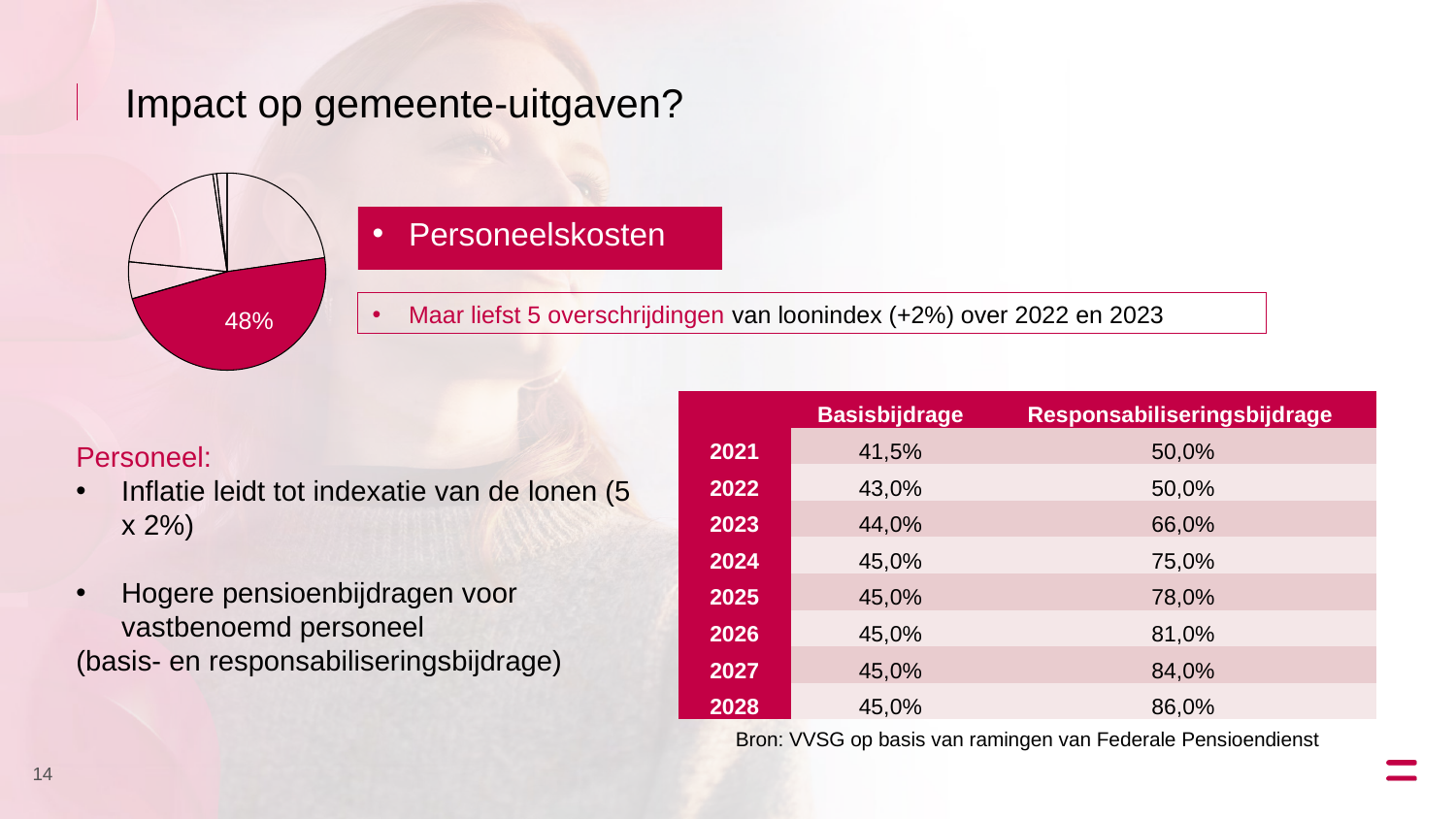

Impact op gemeente-uitgaven?

### Chart

| Category | Verkoop |
|---|---|
| Goederen en diensten | 3228.0355436 |
| Personeel(1) | 6782.20064231 |
| Individuele hulpverlening | 858.58646899 |
| Toegestane werkingssubsidies | 2992.10187489 |
| Andere operationele uitgaven | 86.9392131600001 |
| Financiële uitgaven(2) | 241.32743169999998 |
Personeelskosten

Maar liefst 5 overschrijdingen van loonindex (+2%) over 2022 en 2023
|  | Basisbijdrage | Responsabiliseringsbijdrage |
| --- | --- | --- |
| 2021 | 41,5% | 50,0% |
| 2022 | 43,0% | 50,0% |
| 2023 | 44,0% | 66,0% |
| 2024 | 45,0% | 75,0% |
| 2025 | 45,0% | 78,0% |
| 2026 | 45,0% | 81,0% |
| 2027 | 45,0% | 84,0% |
| 2028 | 45,0% | 86,0% |
| Bron: VVSG op basis van ramingen van Federale Pensioendienst |  |  |

Personeel:
Inflatie leidt tot indexatie van de lonen (5 x 2%)

Hogere pensioenbijdragen voor vastbenoemd personeel
(basis- en responsabiliseringsbijdrage)